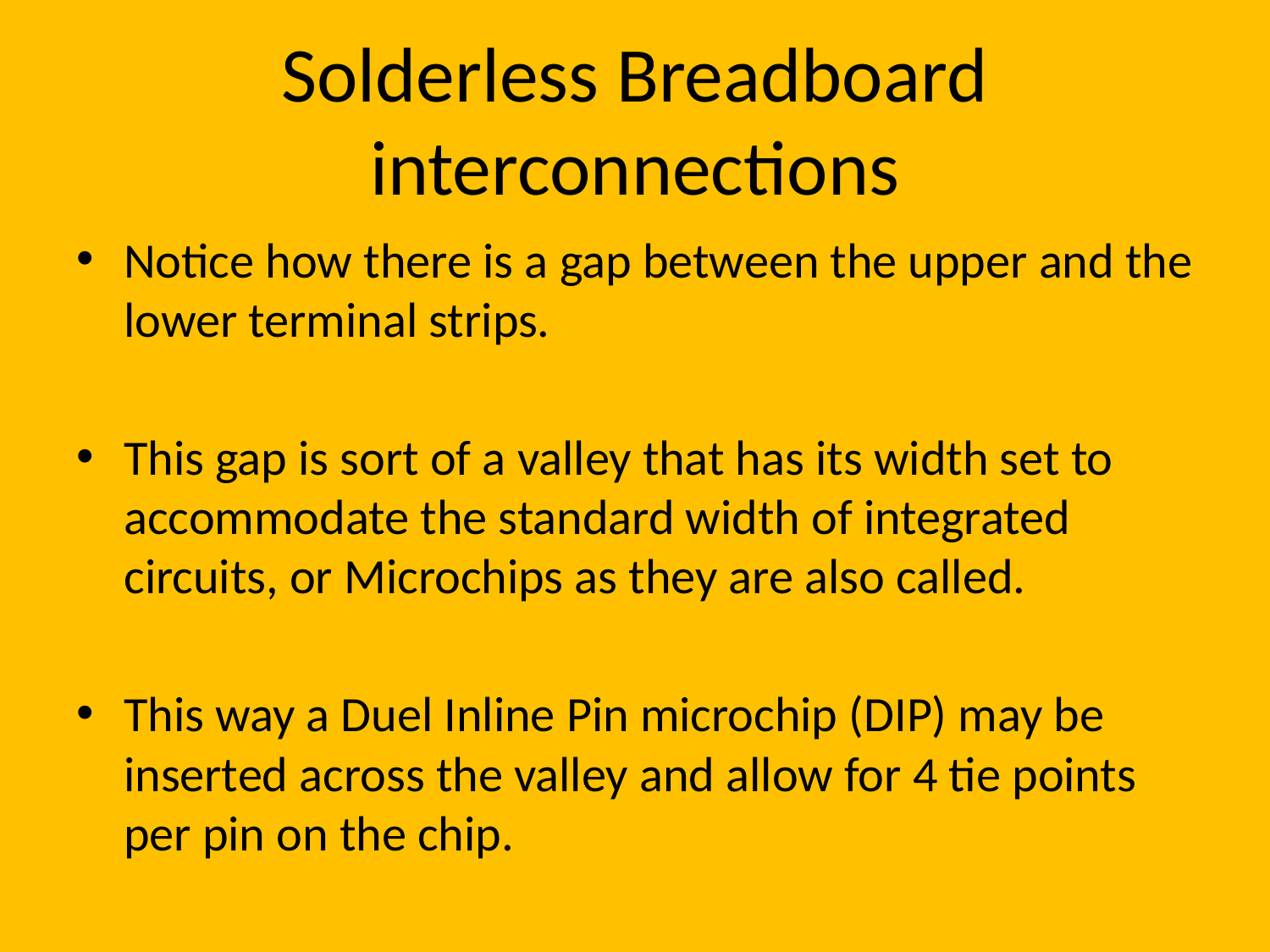

# Solderless Breadboard interconnections
Notice how there is a gap between the upper and the lower terminal strips.

This gap is sort of a valley that has its width set to accommodate the standard width of integrated circuits, or Microchips as they are also called.

This way a Duel Inline Pin microchip (DIP) may be inserted across the valley and allow for 4 tie points per pin on the chip.